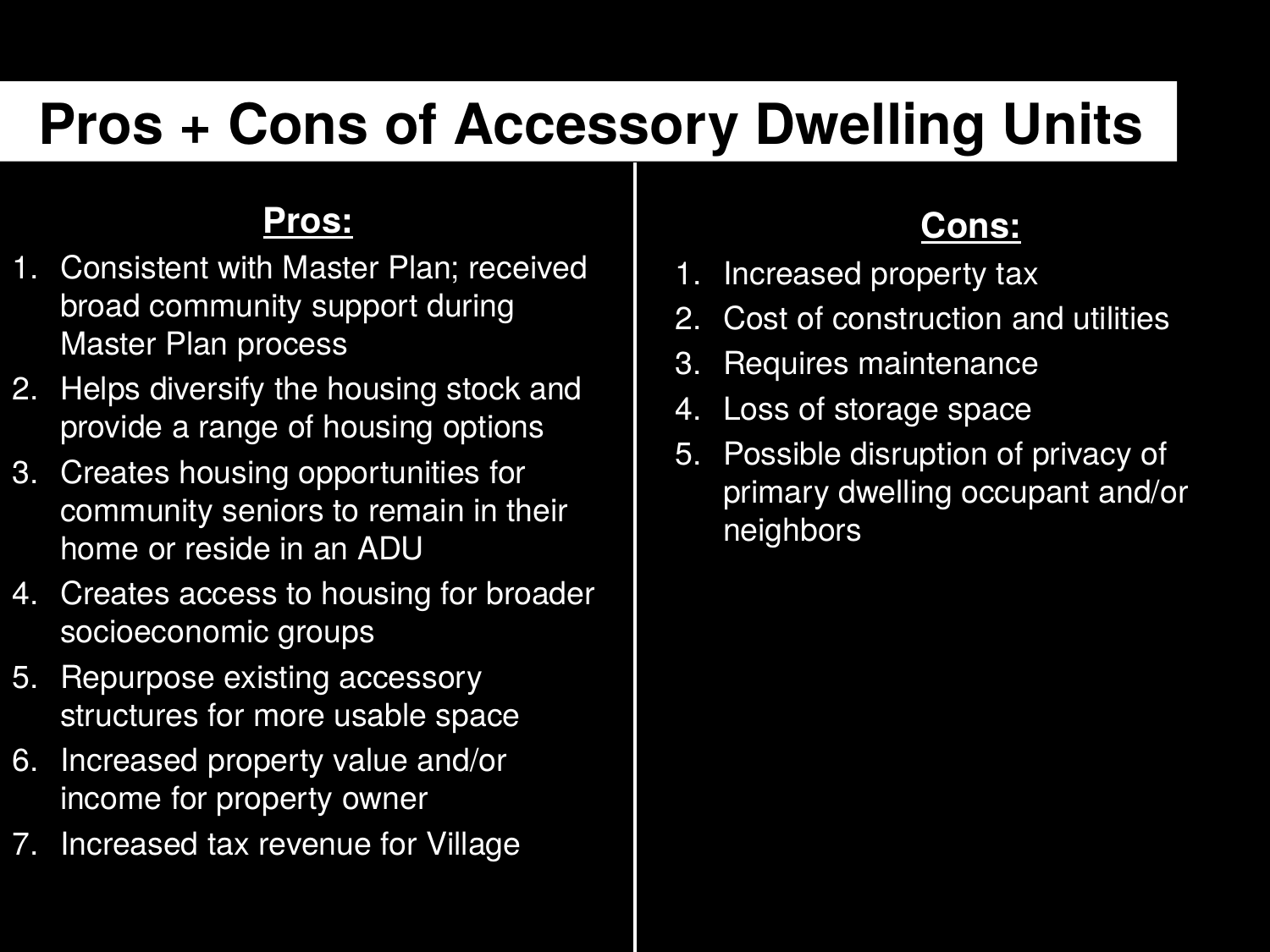

Pros + Cons of Accessory Dwelling Units
Pros:
Consistent with Master Plan; received broad community support during Master Plan process
Helps diversify the housing stock and provide a range of housing options
Creates housing opportunities for community seniors to remain in their home or reside in an ADU
Creates access to housing for broader socioeconomic groups
Repurpose existing accessory structures for more usable space
Increased property value and/or income for property owner
Increased tax revenue for Village
Cons:
Increased property tax
Cost of construction and utilities
Requires maintenance
Loss of storage space
Possible disruption of privacy of primary dwelling occupant and/or neighbors